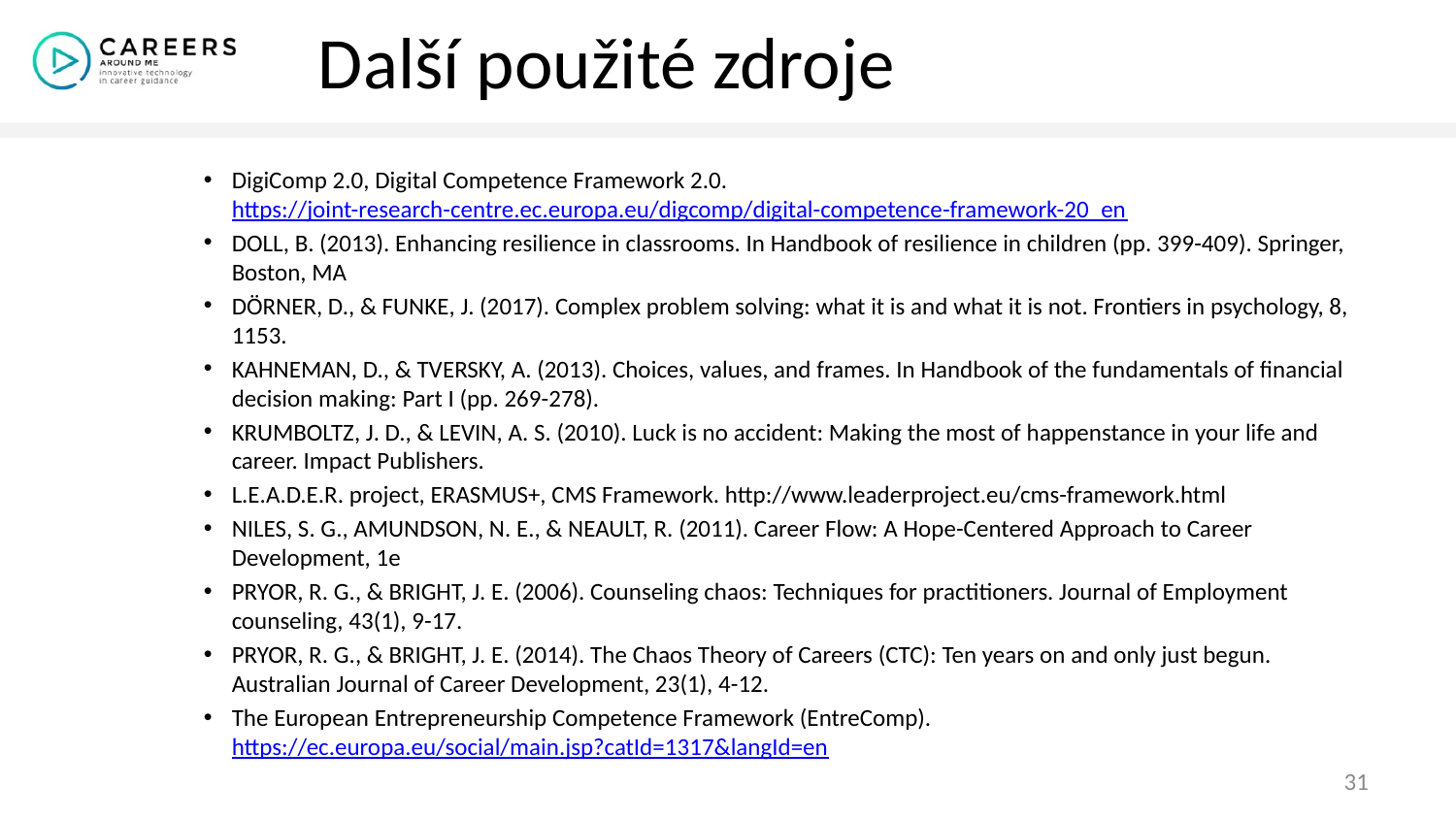

# Další použité zdroje
DigiComp 2.0, Digital Competence Framework 2.0. https://joint-research-centre.ec.europa.eu/digcomp/digital-competence-framework-20_en
DOLL, B. (2013). Enhancing resilience in classrooms. In Handbook of resilience in children (pp. 399-409). Springer, Boston, MA
DÖRNER, D., & FUNKE, J. (2017). Complex problem solving: what it is and what it is not. Frontiers in psychology, 8, 1153.
KAHNEMAN, D., & TVERSKY, A. (2013). Choices, values, and frames. In Handbook of the fundamentals of financial decision making: Part I (pp. 269-278).
KRUMBOLTZ, J. D., & LEVIN, A. S. (2010). Luck is no accident: Making the most of happenstance in your life and career. Impact Publishers.
L.E.A.D.E.R. project, ERASMUS+, CMS Framework. http://www.leaderproject.eu/cms-framework.html
NILES, S. G., AMUNDSON, N. E., & NEAULT, R. (2011). Career Flow: A Hope-Centered Approach to Career Development, 1e
PRYOR, R. G., & BRIGHT, J. E. (2006). Counseling chaos: Techniques for practitioners. Journal of Employment counseling, 43(1), 9-17.
PRYOR, R. G., & BRIGHT, J. E. (2014). The Chaos Theory of Careers (CTC): Ten years on and only just begun. Australian Journal of Career Development, 23(1), 4-12.
The European Entrepreneurship Competence Framework (EntreComp). https://ec.europa.eu/social/main.jsp?catId=1317&langId=en

31